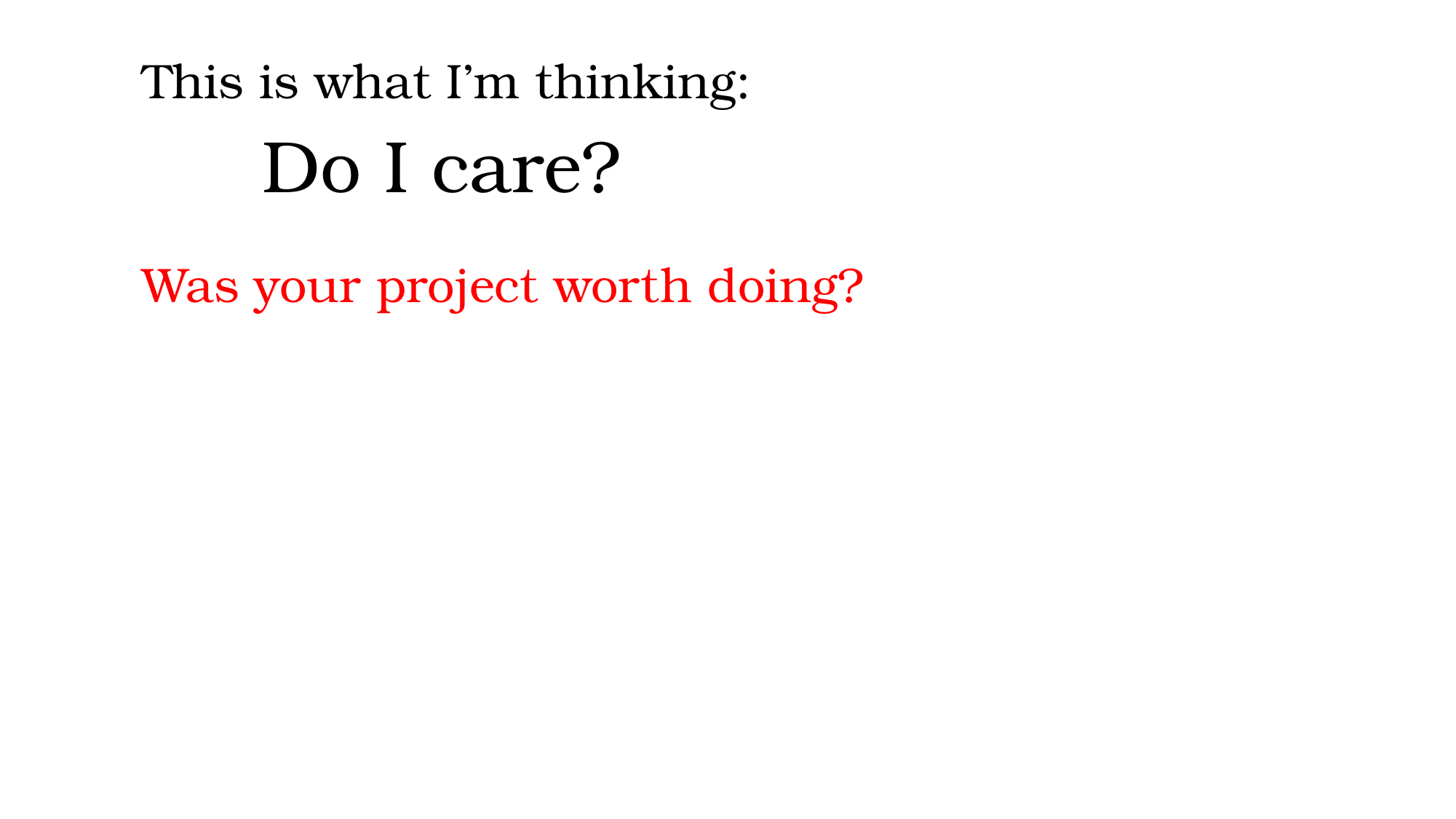

This is what I’m thinking:
   Do I care?
Was your project worth doing?